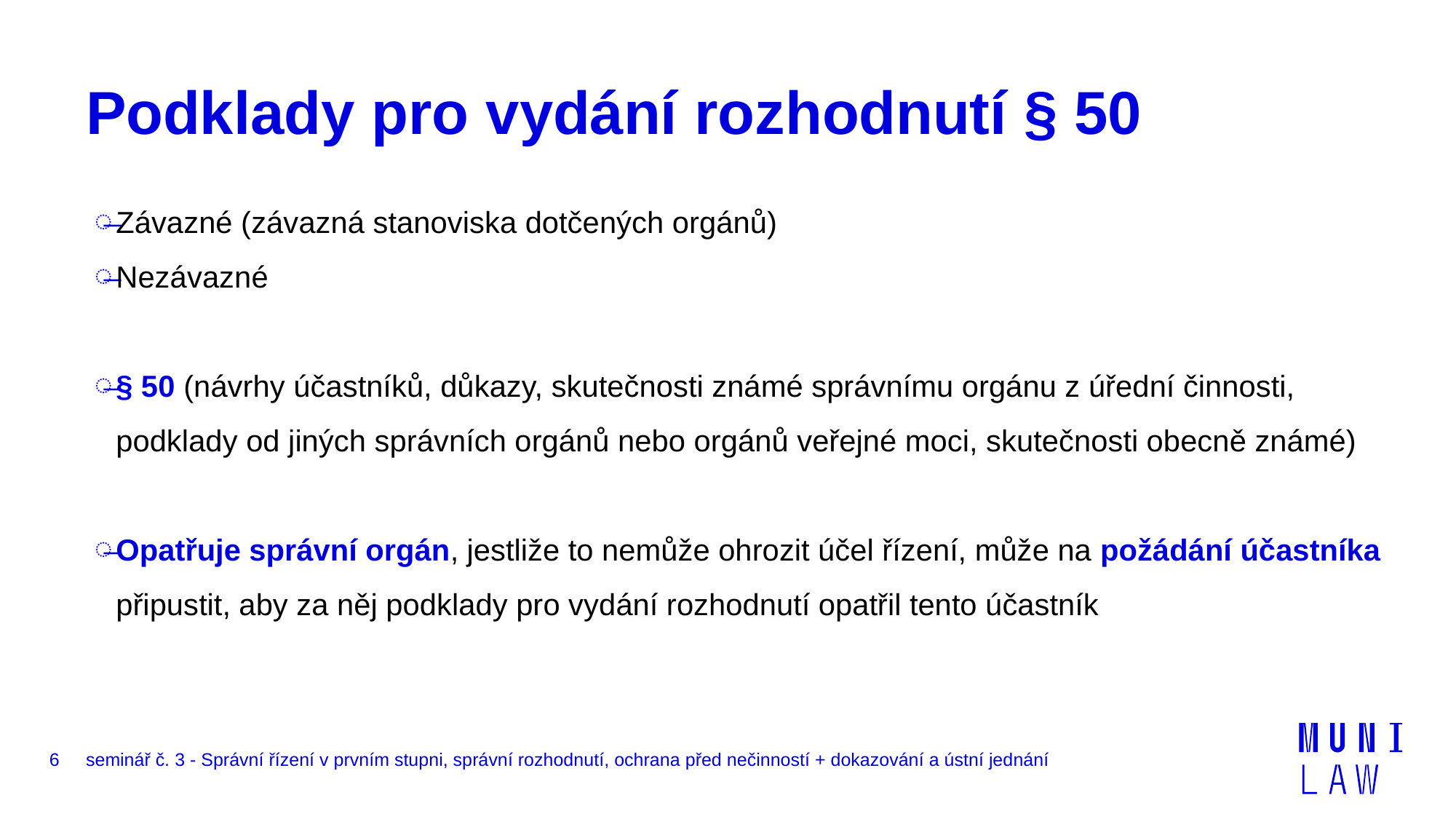

# Podklady pro vydání rozhodnutí § 50
Závazné (závazná stanoviska dotčených orgánů)
Nezávazné

§ 50 (návrhy účastníků, důkazy, skutečnosti známé správnímu orgánu z úřední činnosti, podklady od jiných správních orgánů nebo orgánů veřejné moci, skutečnosti obecně známé)

Opatřuje správní orgán, jestliže to nemůže ohrozit účel řízení, může na požádání účastníka připustit, aby za něj podklady pro vydání rozhodnutí opatřil tento účastník

6
seminář č. 3 - Správní řízení v prvním stupni, správní rozhodnutí, ochrana před nečinností + dokazování a ústní jednání